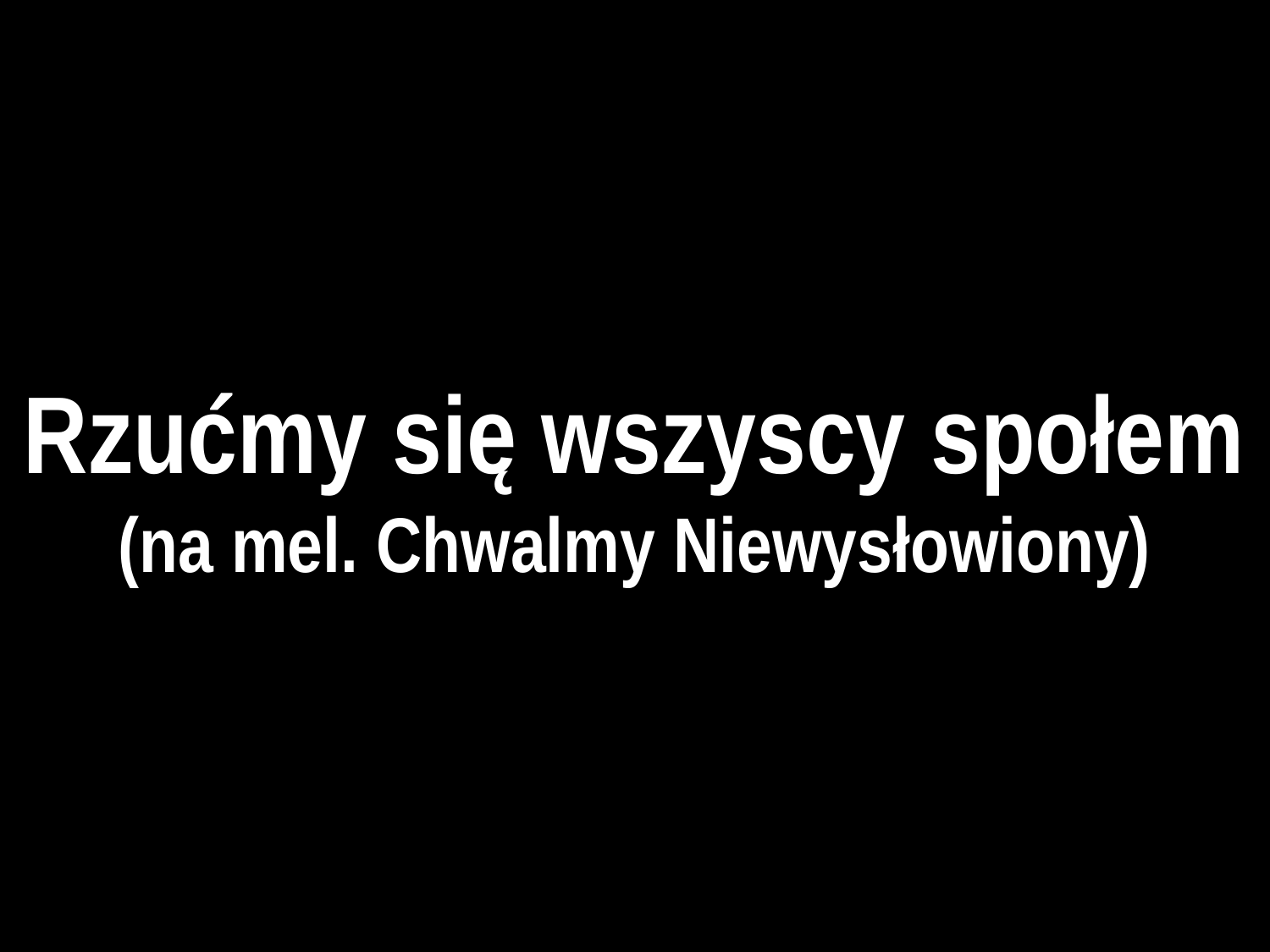

# Rzućmy się wszyscy społem
(na mel. Chwalmy Niewysłowiony)